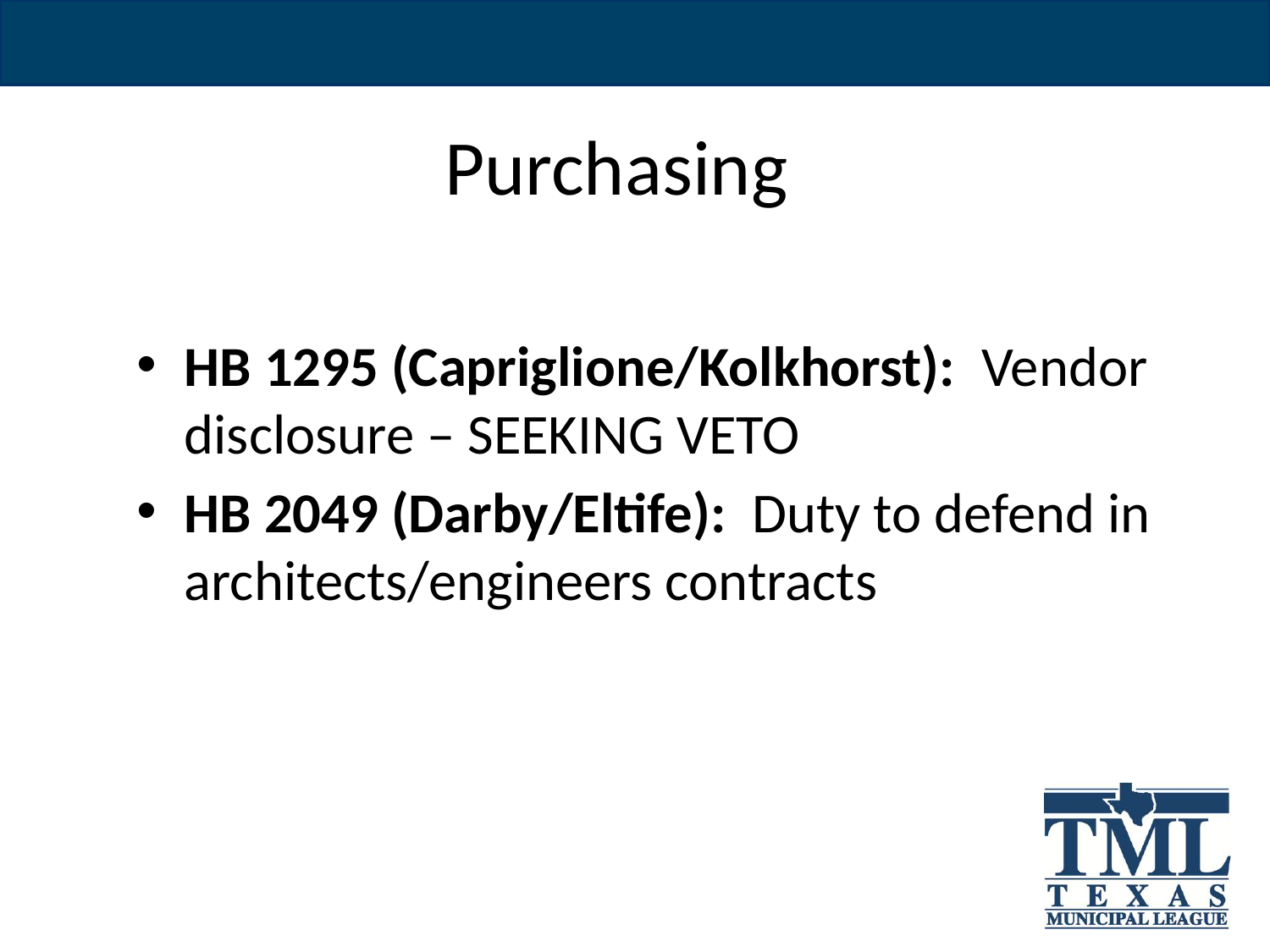

# Purchasing
HB 1295 (Capriglione/Kolkhorst):  Vendor disclosure – SEEKING VETO
HB 2049 (Darby/Eltife):  Duty to defend in architects/engineers contracts